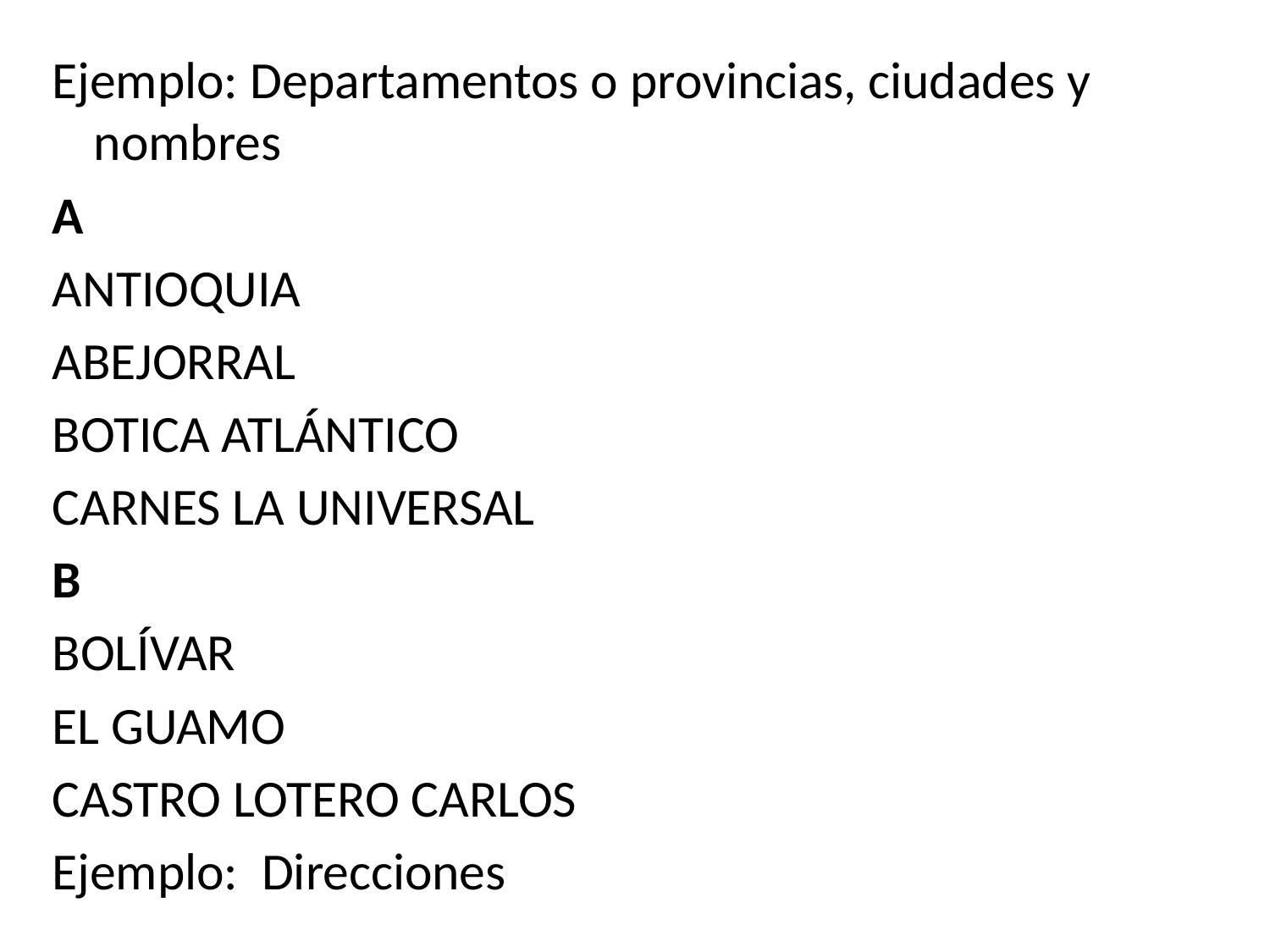

Ejemplo: Departamentos o provincias, ciudades y nombres
A
ANTIOQUIA
ABEJORRAL
BOTICA ATLÁNTICO
CARNES LA UNIVERSAL
B
BOLÍVAR
EL GUAMO
CASTRO LOTERO CARLOS
Ejemplo:  Direcciones